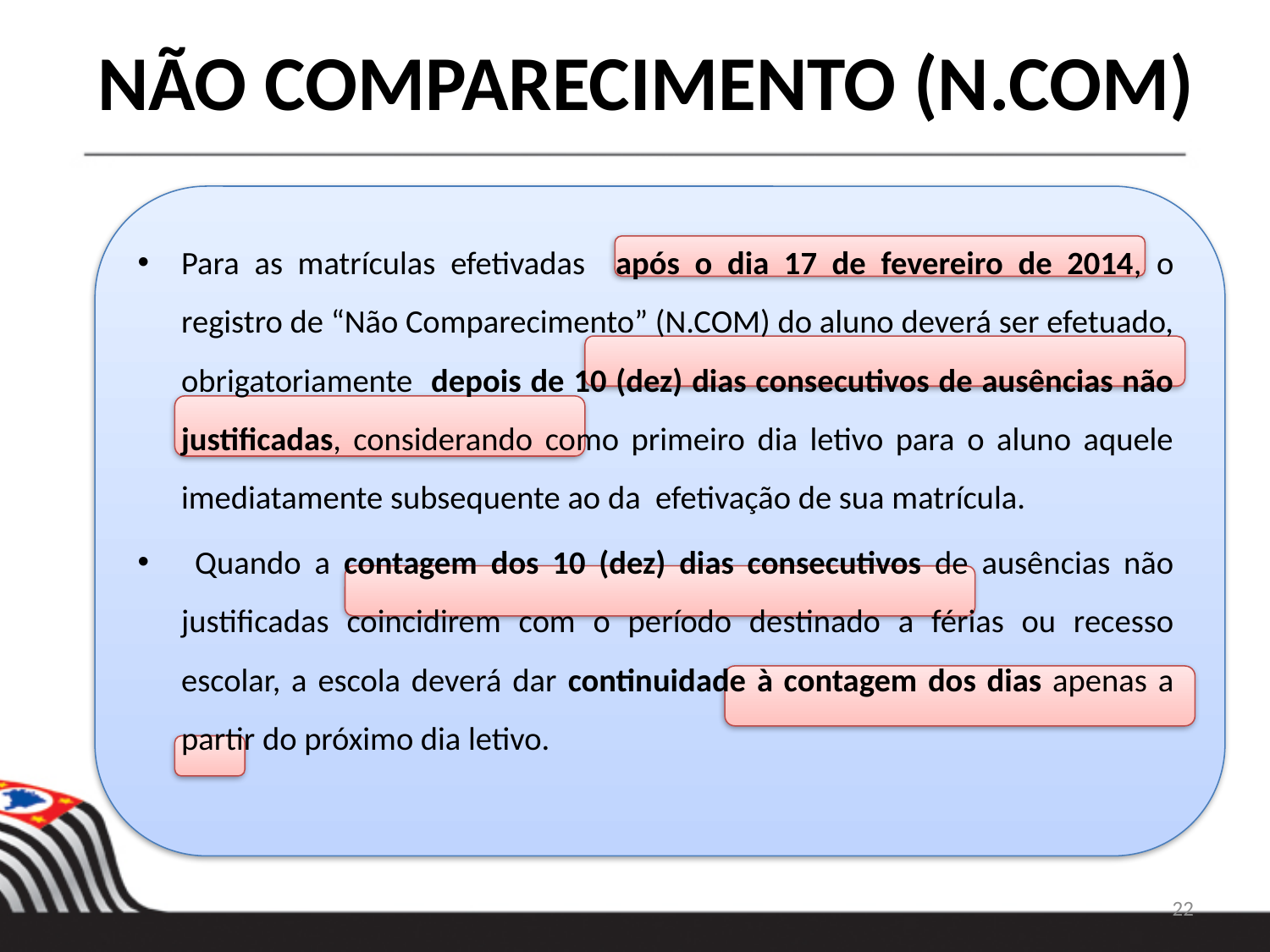

# NÃO COMPARECIMENTO (N.COM)

Para as matrículas efetivadas  após o dia 17 de fevereiro de 2014, o registro de “Não Comparecimento” (N.COM) do aluno deverá ser efetuado, obrigatoriamente  depois de 10 (dez) dias consecutivos de ausências não justificadas, considerando como primeiro dia letivo para o aluno aquele imediatamente subsequente ao da  efetivação de sua matrícula.
 Quando a contagem dos 10 (dez) dias consecutivos de ausências não justificadas coincidirem com o período destinado a férias ou recesso escolar, a escola deverá dar continuidade à contagem dos dias apenas a partir do próximo dia letivo.

22